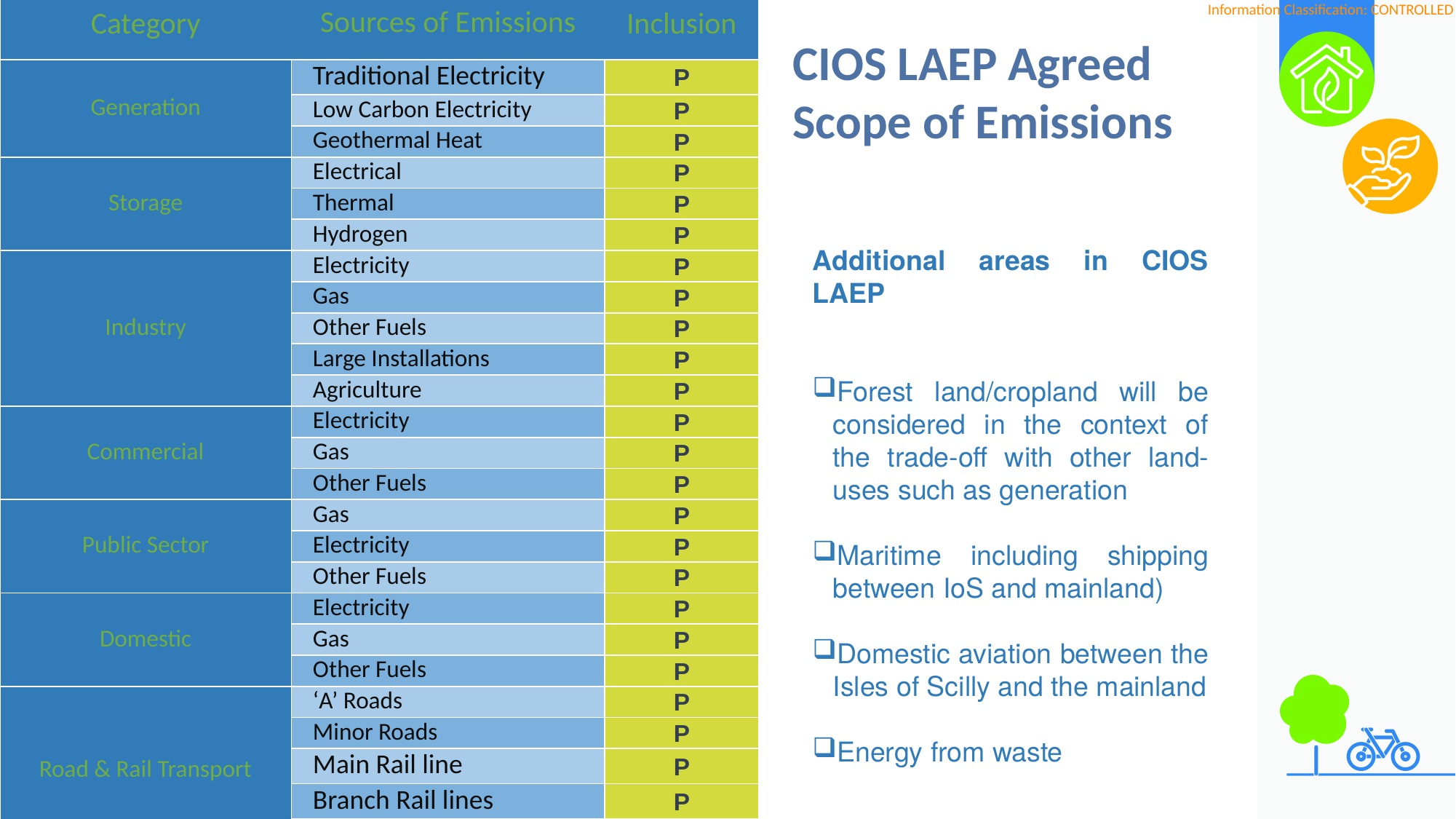

| Category | Sources of Emissions | Inclusion |
| --- | --- | --- |
| Generation | Traditional Electricity | P |
|  | Low Carbon Electricity | P |
|  | Geothermal Heat | P |
| Storage | Electrical | P |
|  | Thermal | P |
|  | Hydrogen | P |
| Industry | Electricity | P |
|  | Gas | P |
|  | Other Fuels | P |
|  | Large Installations | P |
|  | Agriculture | P |
| Commercial | Electricity | P |
|  | Gas | P |
|  | Other Fuels | P |
| Public Sector | Gas | P |
|  | Electricity | P |
|  | Other Fuels | P |
| Domestic | Electricity | P |
|  | Gas | P |
|  | Other Fuels | P |
| Road & Rail Transport | ‘A’ Roads | P |
|  | Minor Roads | P |
|  | Main Rail line | P |
|  | Branch Rail lines | P |
|  | Other | P |
CIOS LAEP Agreed Scope of Emissions
The LAEP Provides the Opportunity
to Establish a Whole Systems Approach by:
Additional areas in CIOS LAEP

Forest land/cropland will be considered in the context of the trade-off with other land-uses such as generation

Maritime including shipping between IoS and mainland)

Domestic aviation between the Isles of Scilly and the mainland

Energy from waste